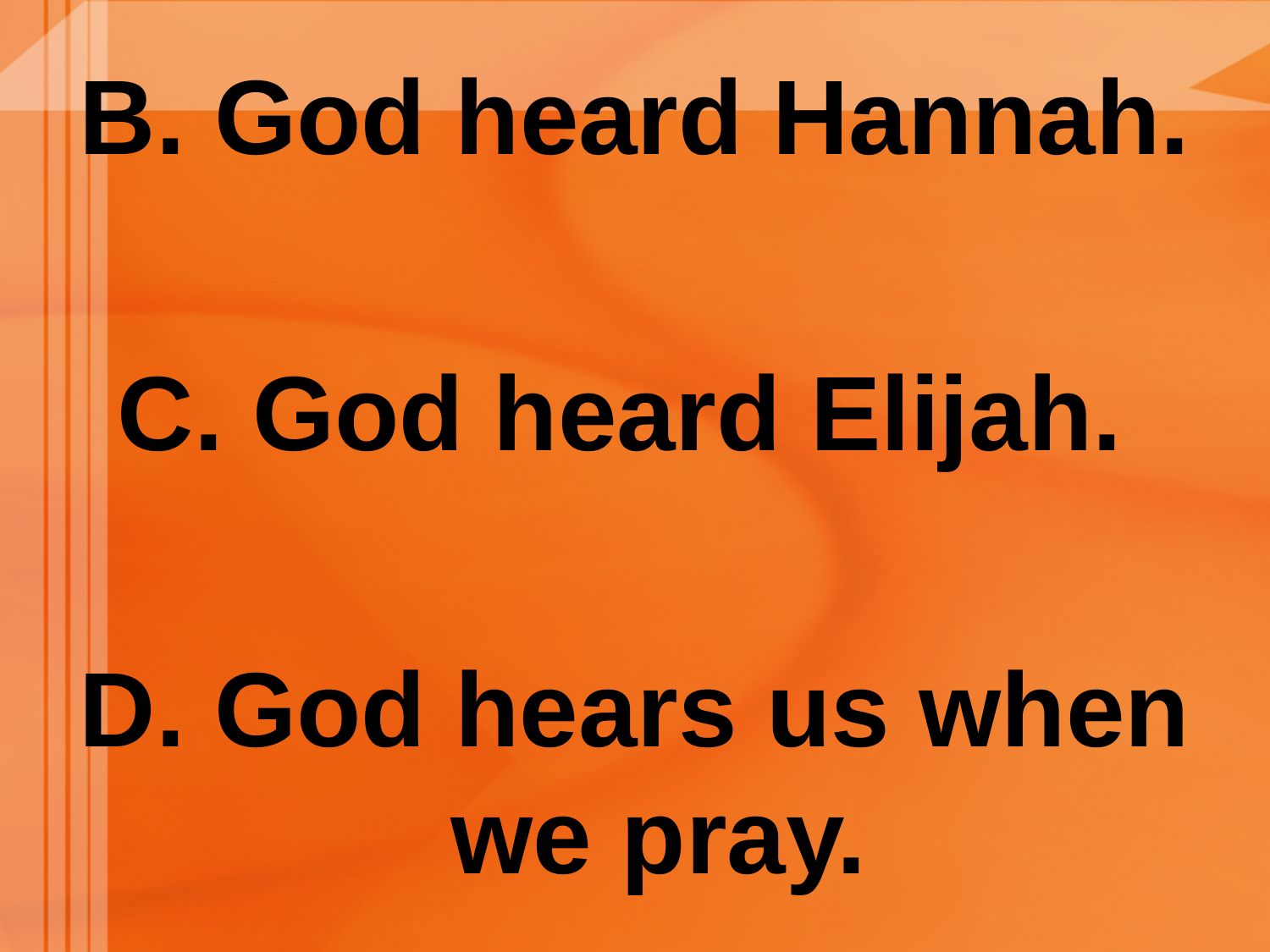

#
B. God heard Hannah.

C. God heard Elijah.

D. God hears us when we pray.